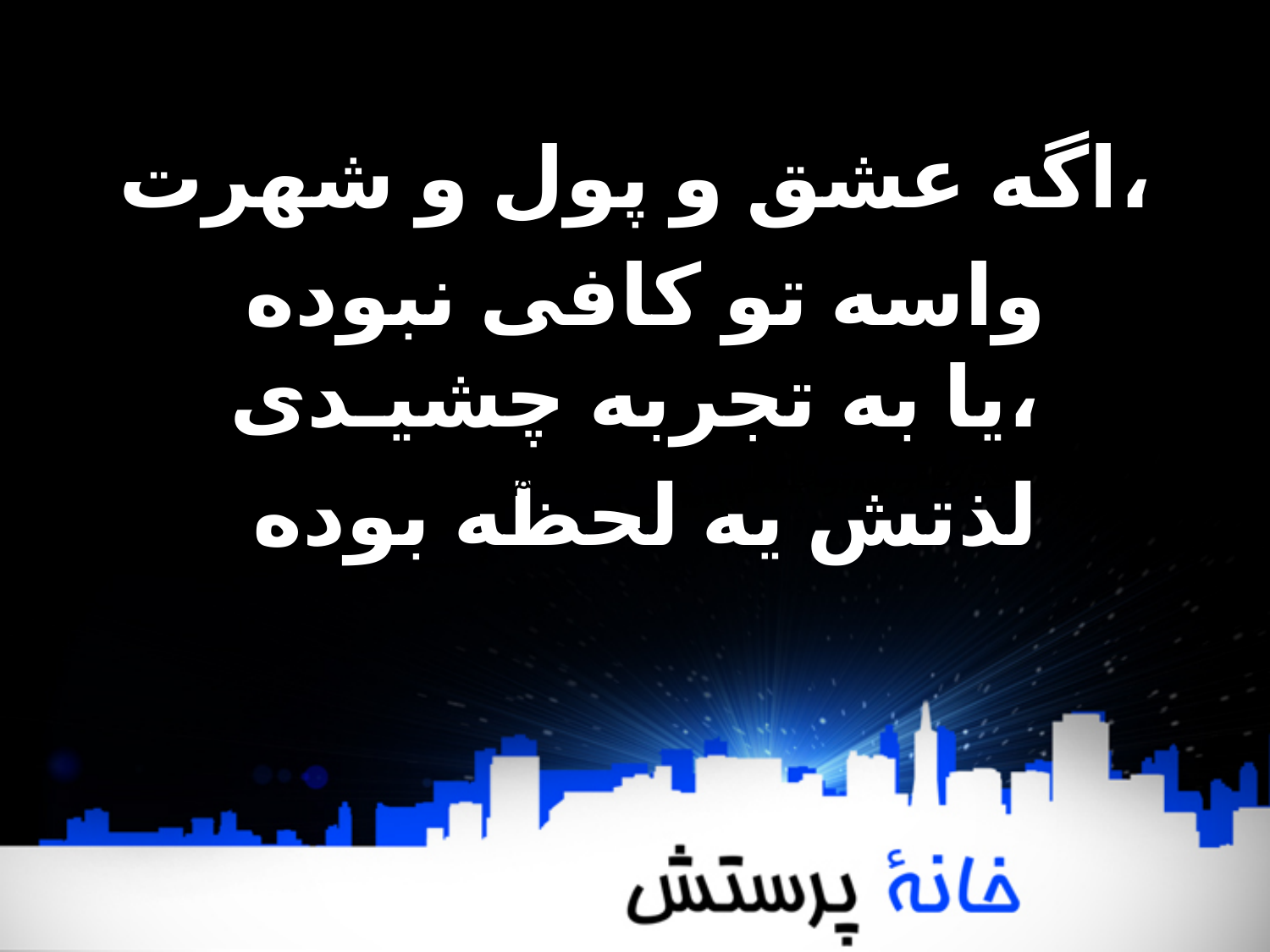

اگه عشق و پول و شهرت،
واسه تو کافی نبوده
یا به تجربه چشیـدی،
 لذتش یه لحظه بوده
قدرت از آن تو عیسی                 ستاییم نام قدوست عیسی